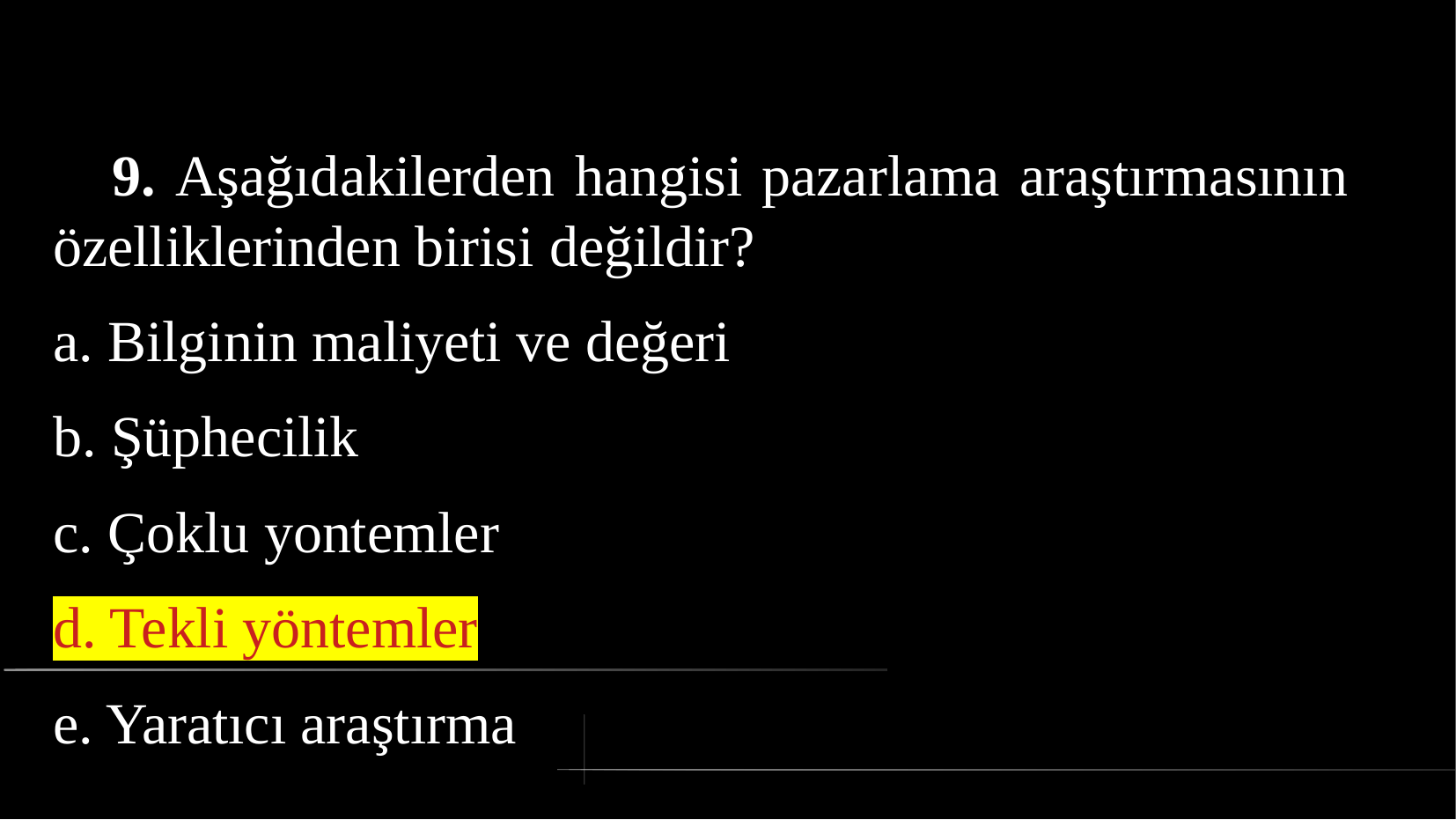

# 9. Aşağıdakilerden hangisi pazarlama araştırmasının özelliklerinden birisi değildir?
a. Bilginin maliyeti ve değeri
b. Şüphecilik
c. Çoklu yontemler
d. Tekli yöntemler
e. Yaratıcı araştırma